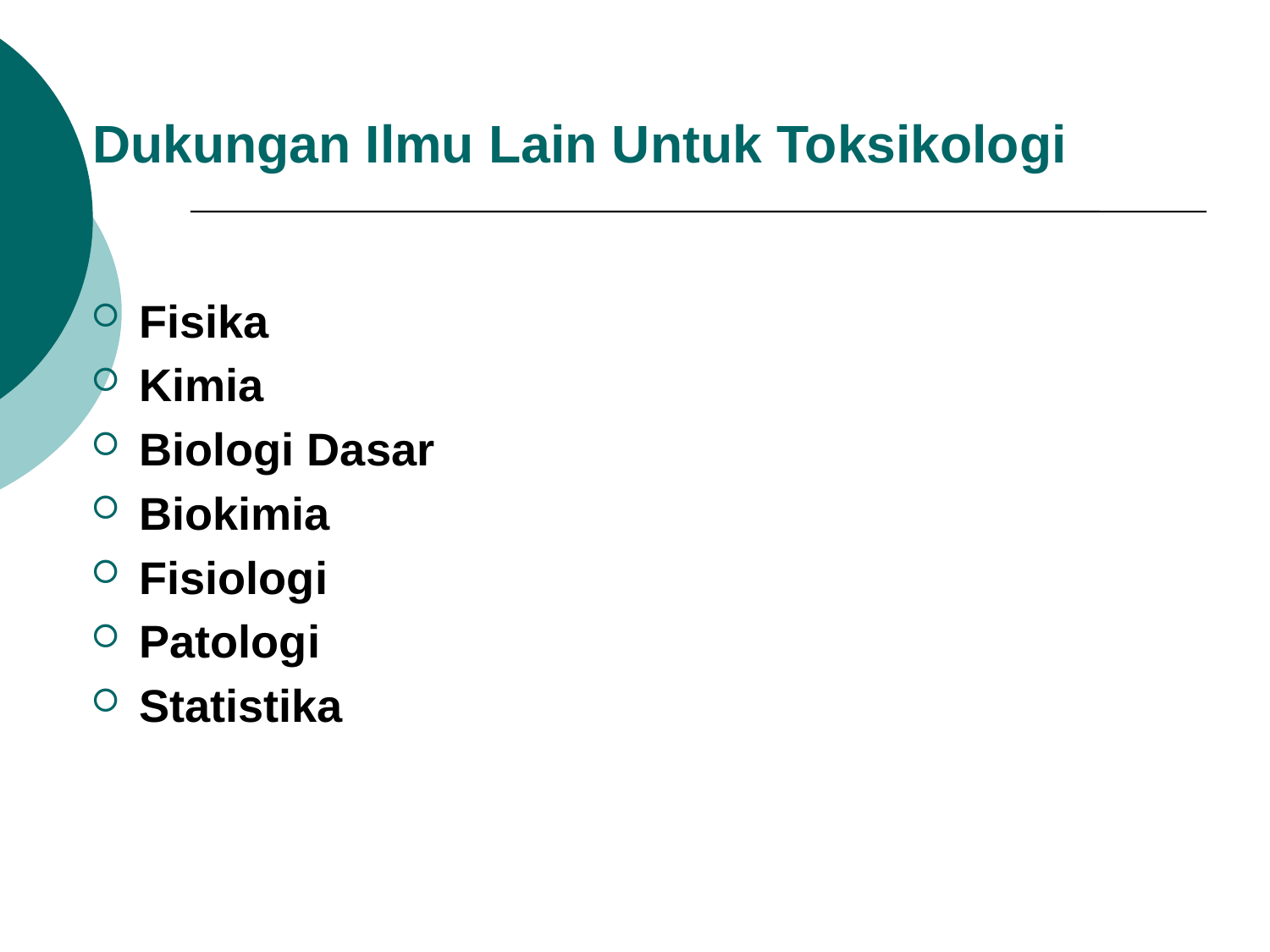

# Dukungan Ilmu Lain Untuk Toksikologi
Fisika
Kimia
Biologi Dasar
Biokimia
Fisiologi
Patologi
Statistika